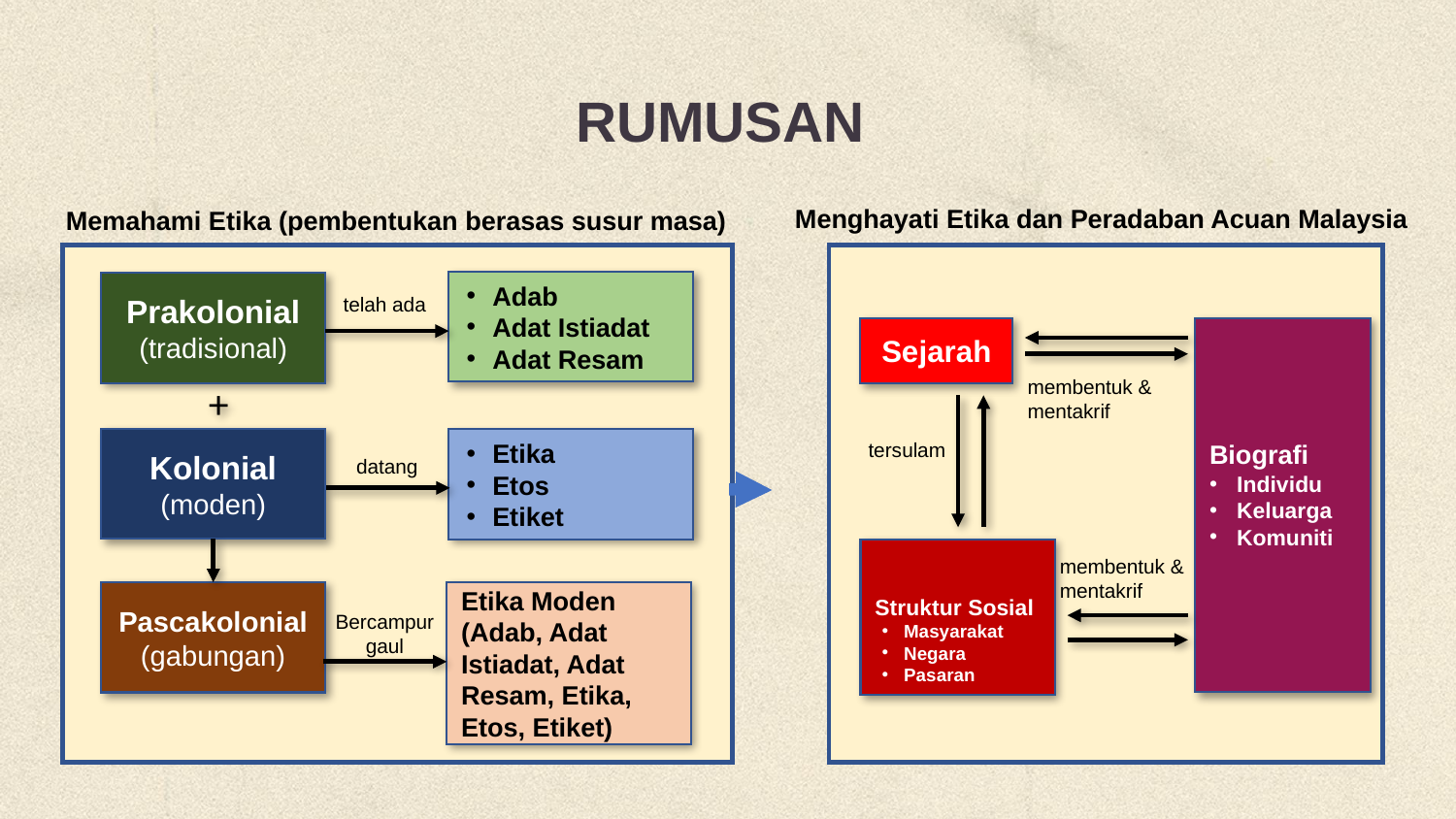

# RUMUSAN
Menghayati Etika dan Peradaban Acuan Malaysia
Memahami Etika (pembentukan berasas susur masa)

Adab
Adat Istiadat
Adat Resam
Prakolonial
(tradisional)
telah ada
Sejarah
Biografi
Individu
Keluarga
Komuniti

membentuk &
mentakrif
+
Kolonial
(moden)
Etika
Etos
Etiket
tersulam
datang

Struktur Sosial
Masyarakat
Negara
Pasaran
membentuk &
mentakrif
Etika Moden (Adab, Adat Istiadat, Adat Resam, Etika, Etos, Etiket)

Pascakolonial
(gabungan)

Bercampur gaul